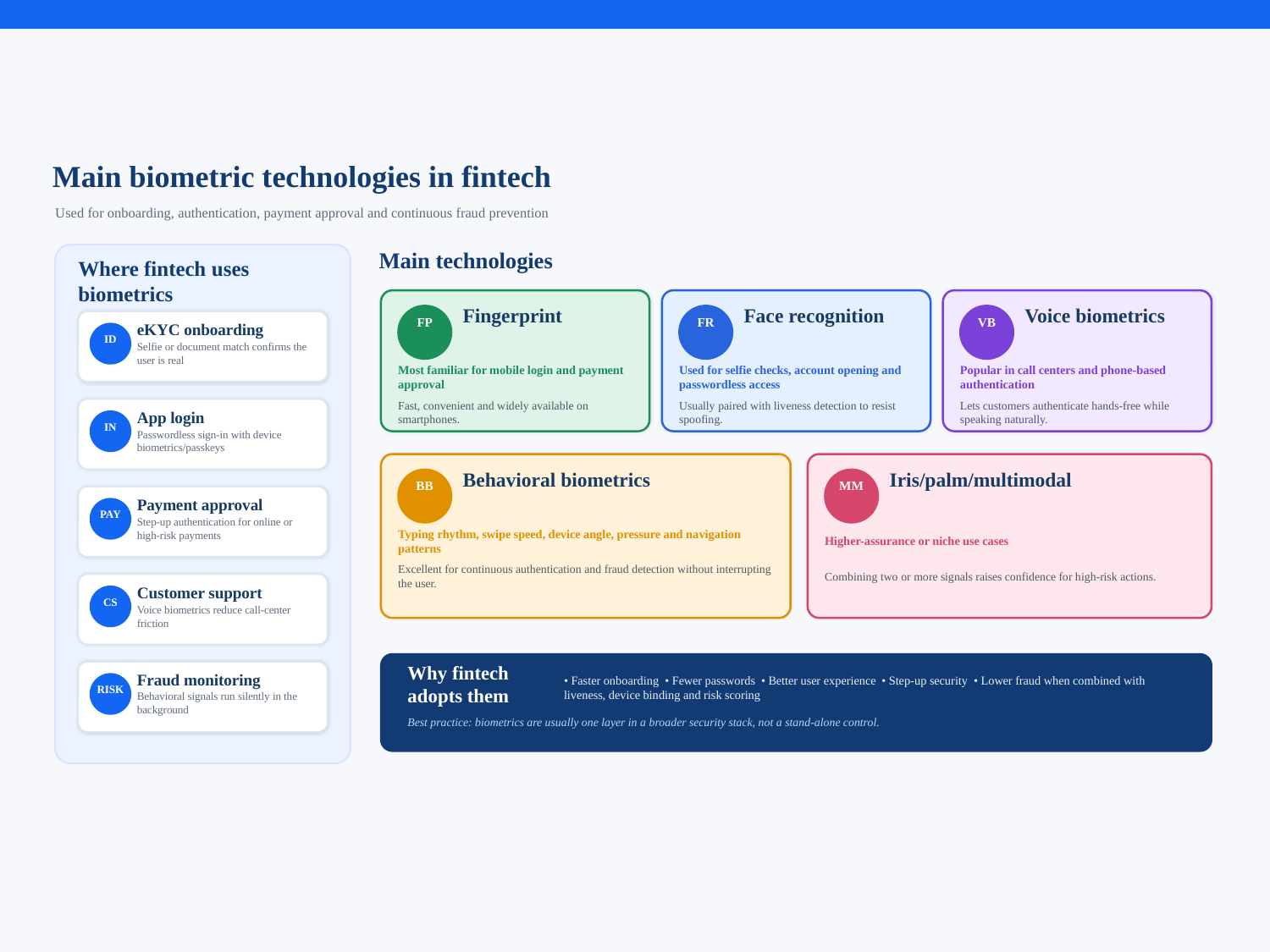

Main biometric technologies in fintech
Used for onboarding, authentication, payment approval and continuous fraud prevention

Main technologies
Where fintech uses biometrics

Fingerprint

Face recognition

Voice biometrics

FP
FR
VB
eKYC onboarding

ID
Selfie or document match confirms the user is real
Most familiar for mobile login and payment approval
Used for selfie checks, account opening and passwordless access
Popular in call centers and phone-based authentication
Fast, convenient and widely available on smartphones.
Usually paired with liveness detection to resist spoofing.
Lets customers authenticate hands-free while speaking naturally.

App login

IN
Passwordless sign-in with device biometrics/passkeys

Behavioral biometrics

Iris/palm/multimodal
BB
MM

Payment approval

PAY
Step-up authentication for online or high-risk payments
Typing rhythm, swipe speed, device angle, pressure and navigation patterns
Higher-assurance or niche use cases
Excellent for continuous authentication and fraud detection without interrupting the user.
Combining two or more signals raises confidence for high-risk actions.

Customer support

CS
Voice biometrics reduce call-center friction

Fraud monitoring
• Faster onboarding  • Fewer passwords  • Better user experience  • Step-up security  • Lower fraud when combined with liveness, device binding and risk scoring

Why fintech adopts them
RISK
Behavioral signals run silently in the background
Best practice: biometrics are usually one layer in a broader security stack, not a stand-alone control.